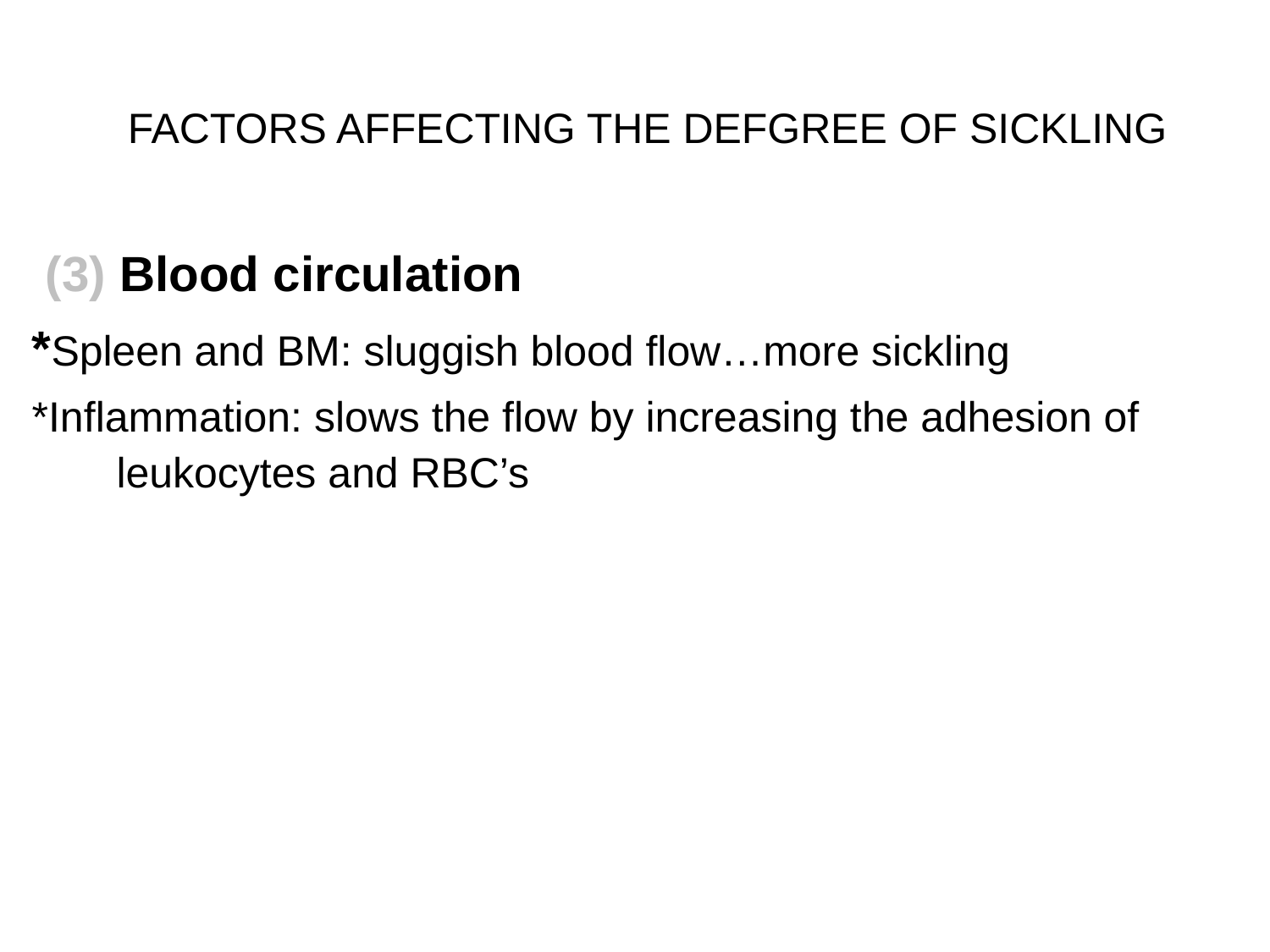

FACTORS AFFECTING THE DEFGREE OF SICKLING
 (3) Blood circulation
*Spleen and BM: sluggish blood flow…more sickling
*Inflammation: slows the flow by increasing the adhesion of leukocytes and RBC’s